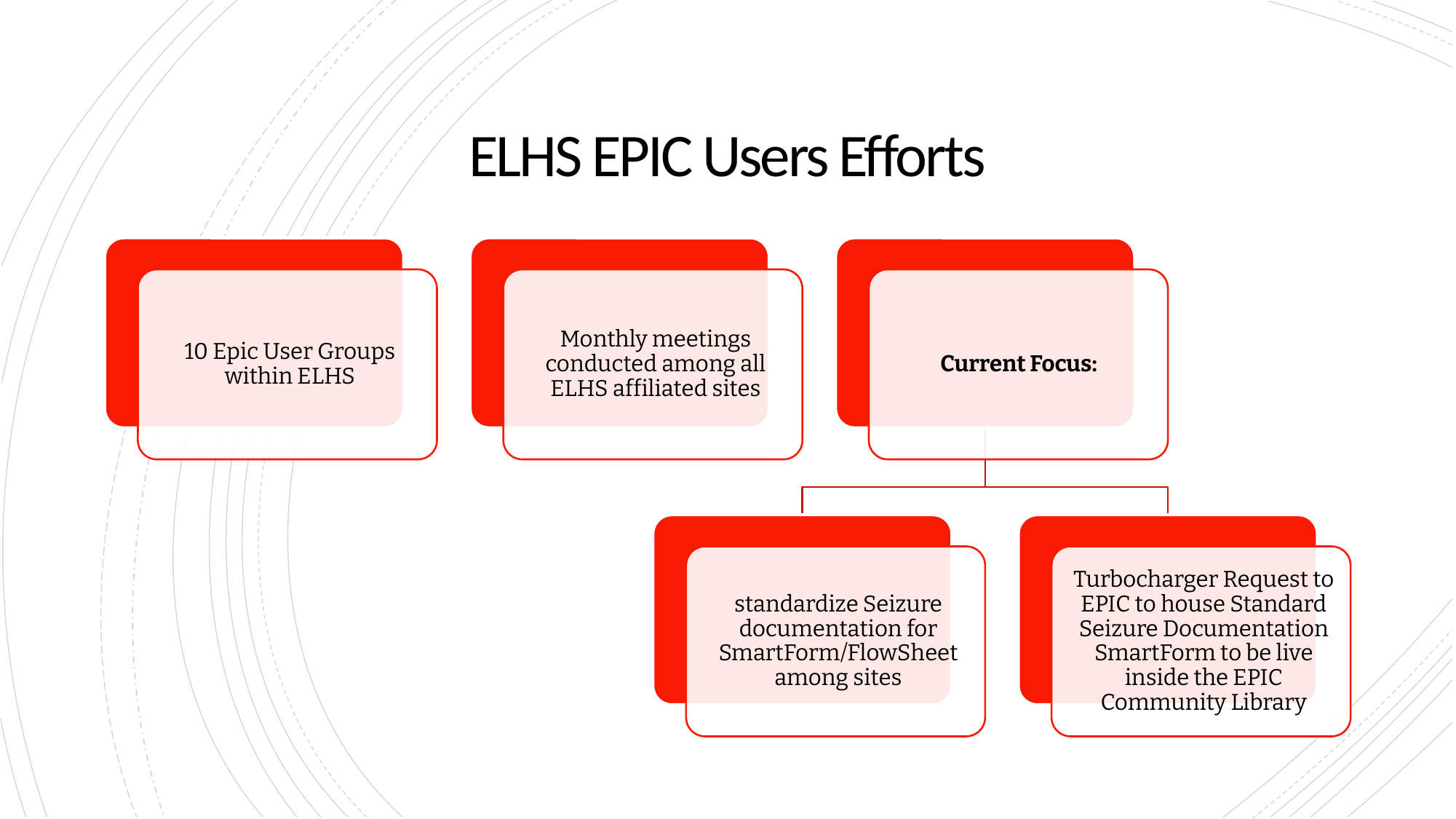

ELHS EPIC Users Efforts

10 Epic User Groups within ELHS
Monthly meetings conducted among all ELHS affiliated sites
Current Focus:
standardize Seizure documentation for SmartForm/FlowSheet among sites
Turbocharger Request to EPIC to house Standard Seizure Documentation SmartForm to be live inside the EPIC Community Library